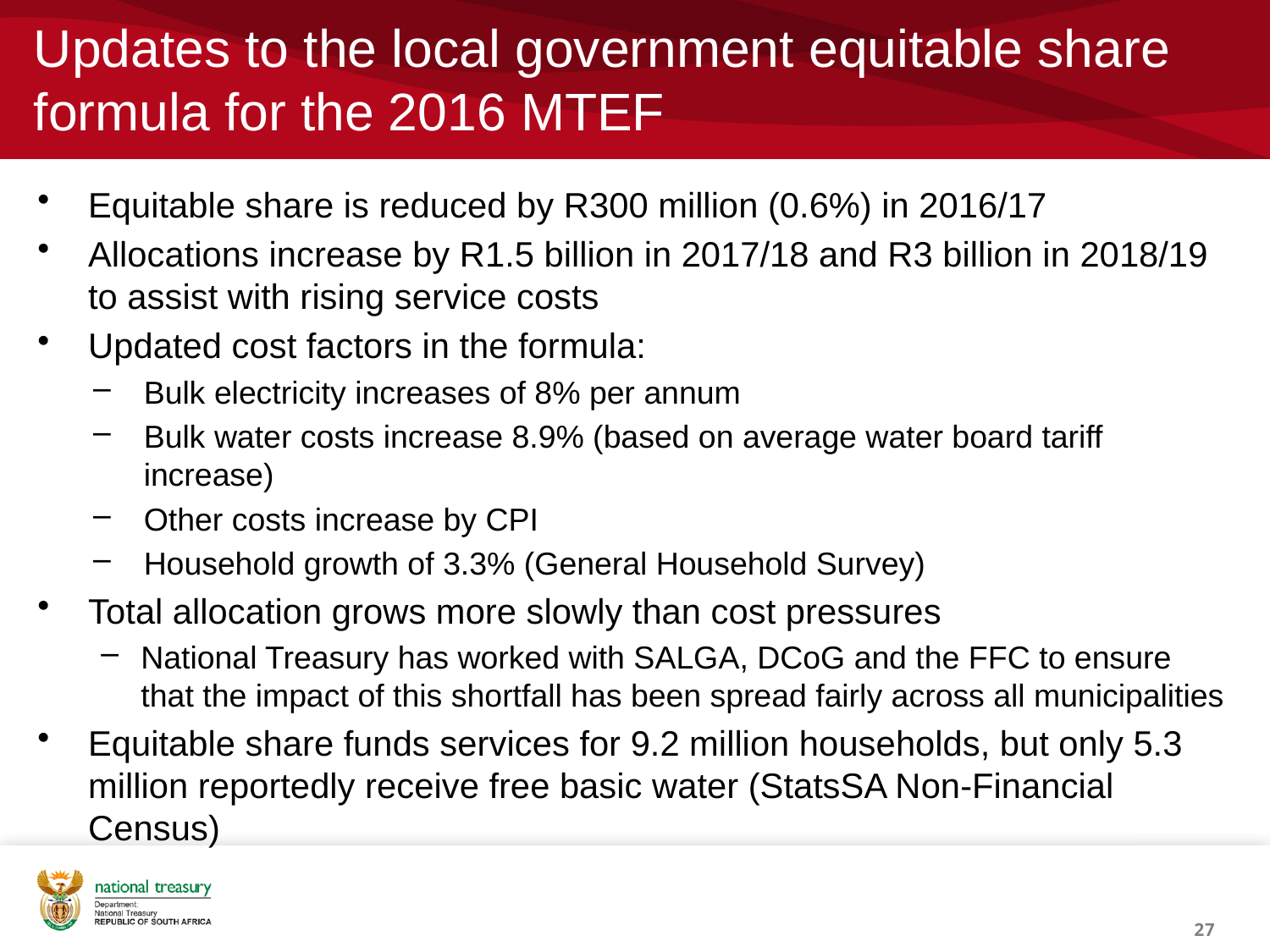

# Updates to the local government equitable share formula for the 2016 MTEF
Equitable share is reduced by R300 million (0.6%) in 2016/17
Allocations increase by R1.5 billion in 2017/18 and R3 billion in 2018/19 to assist with rising service costs
Updated cost factors in the formula:
Bulk electricity increases of 8% per annum
Bulk water costs increase 8.9% (based on average water board tariff increase)
Other costs increase by CPI
Household growth of 3.3% (General Household Survey)
Total allocation grows more slowly than cost pressures
National Treasury has worked with SALGA, DCoG and the FFC to ensure that the impact of this shortfall has been spread fairly across all municipalities
Equitable share funds services for 9.2 million households, but only 5.3 million reportedly receive free basic water (StatsSA Non-Financial Census)
27